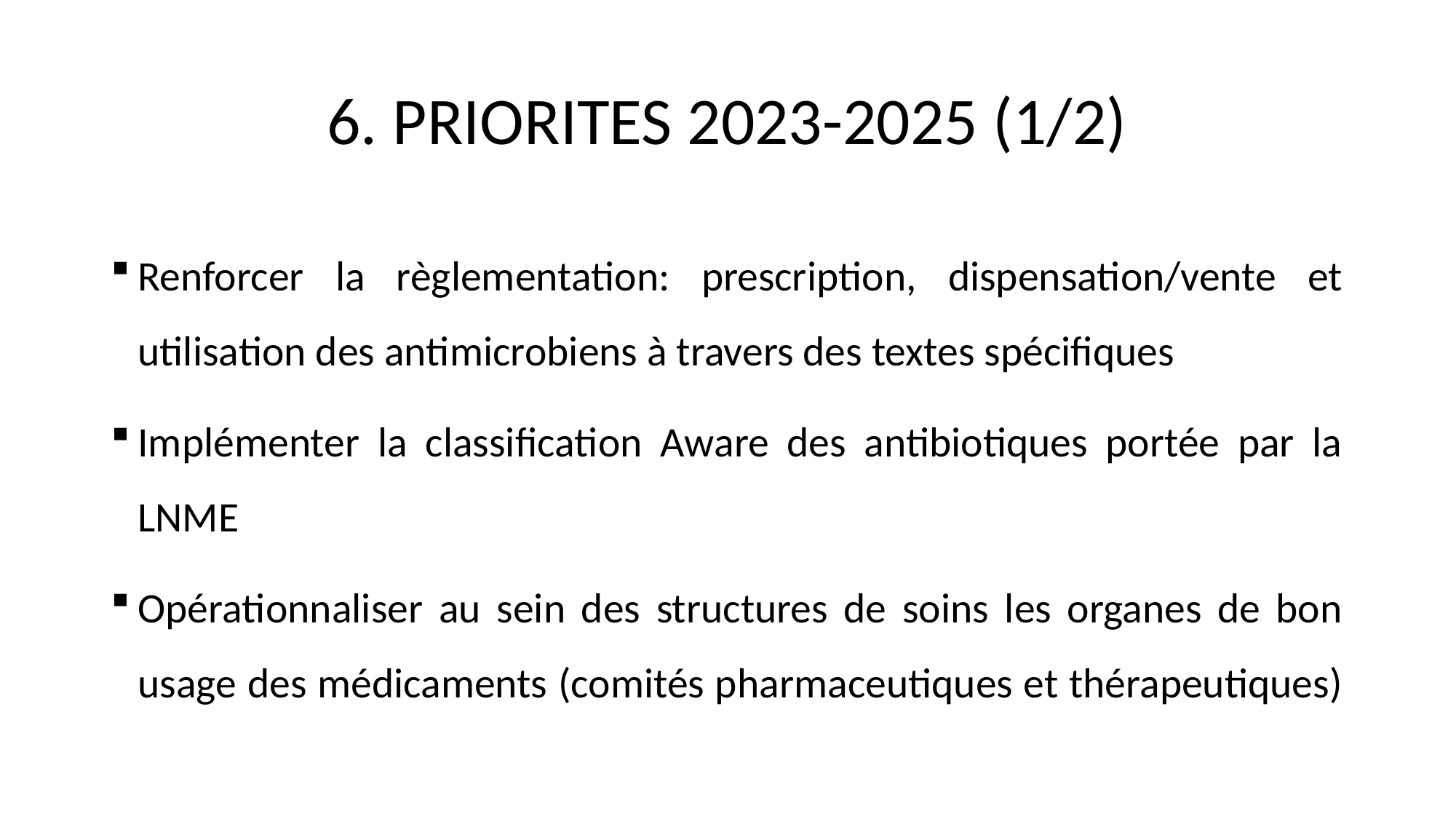

# 6. PRIORITES 2023-2025 (1/2)
Renforcer la règlementation: prescription, dispensation/vente et utilisation des antimicrobiens à travers des textes spécifiques
Implémenter la classification Aware des antibiotiques portée par la LNME
Opérationnaliser au sein des structures de soins les organes de bon usage des médicaments (comités pharmaceutiques et thérapeutiques)